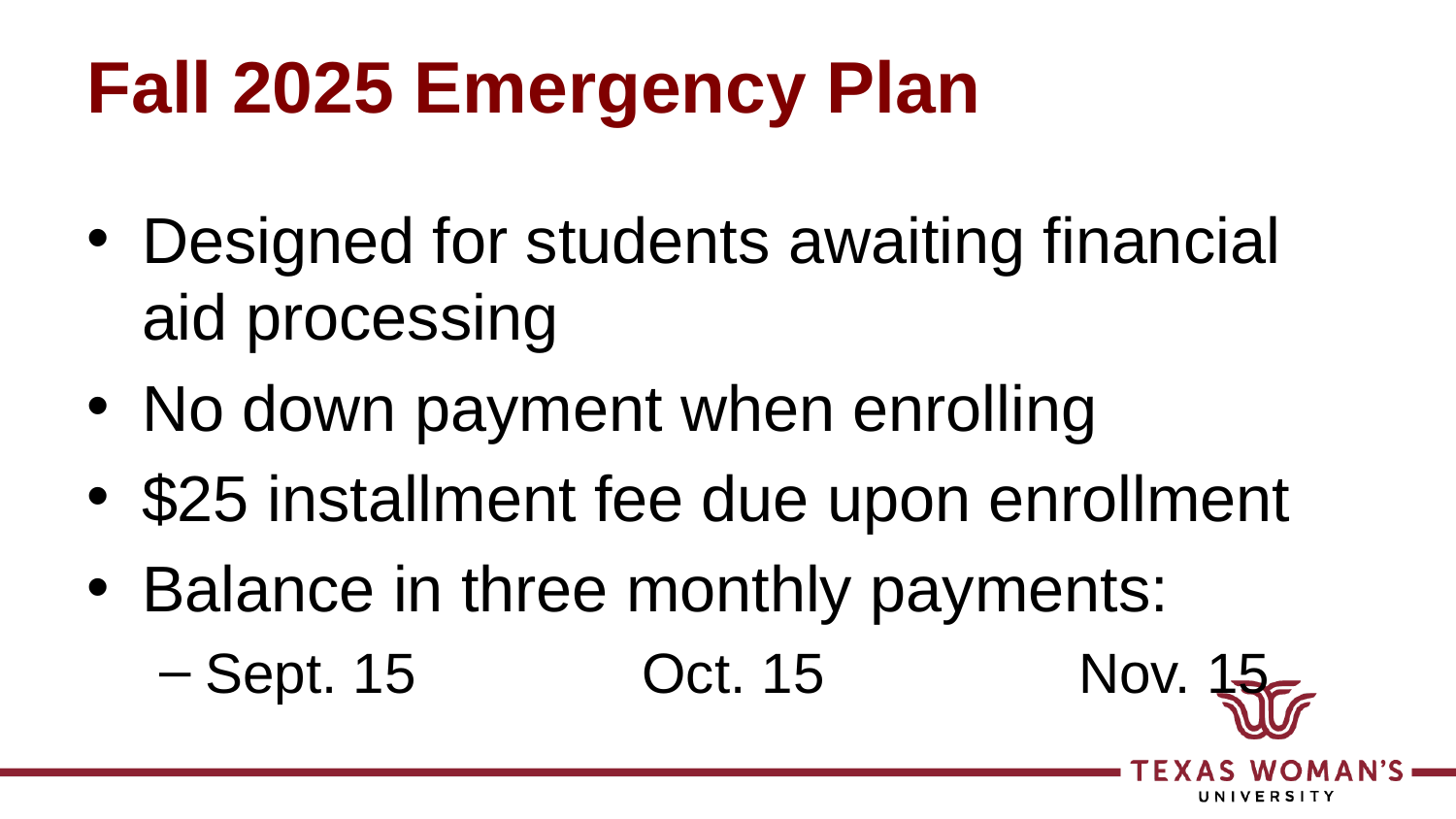

# Fall 2025 Emergency Plan
Designed for students awaiting financial aid processing
No down payment when enrolling
$25 installment fee due upon enrollment
Balance in three monthly payments:
Sept. 15		Oct. 15		Nov. 15